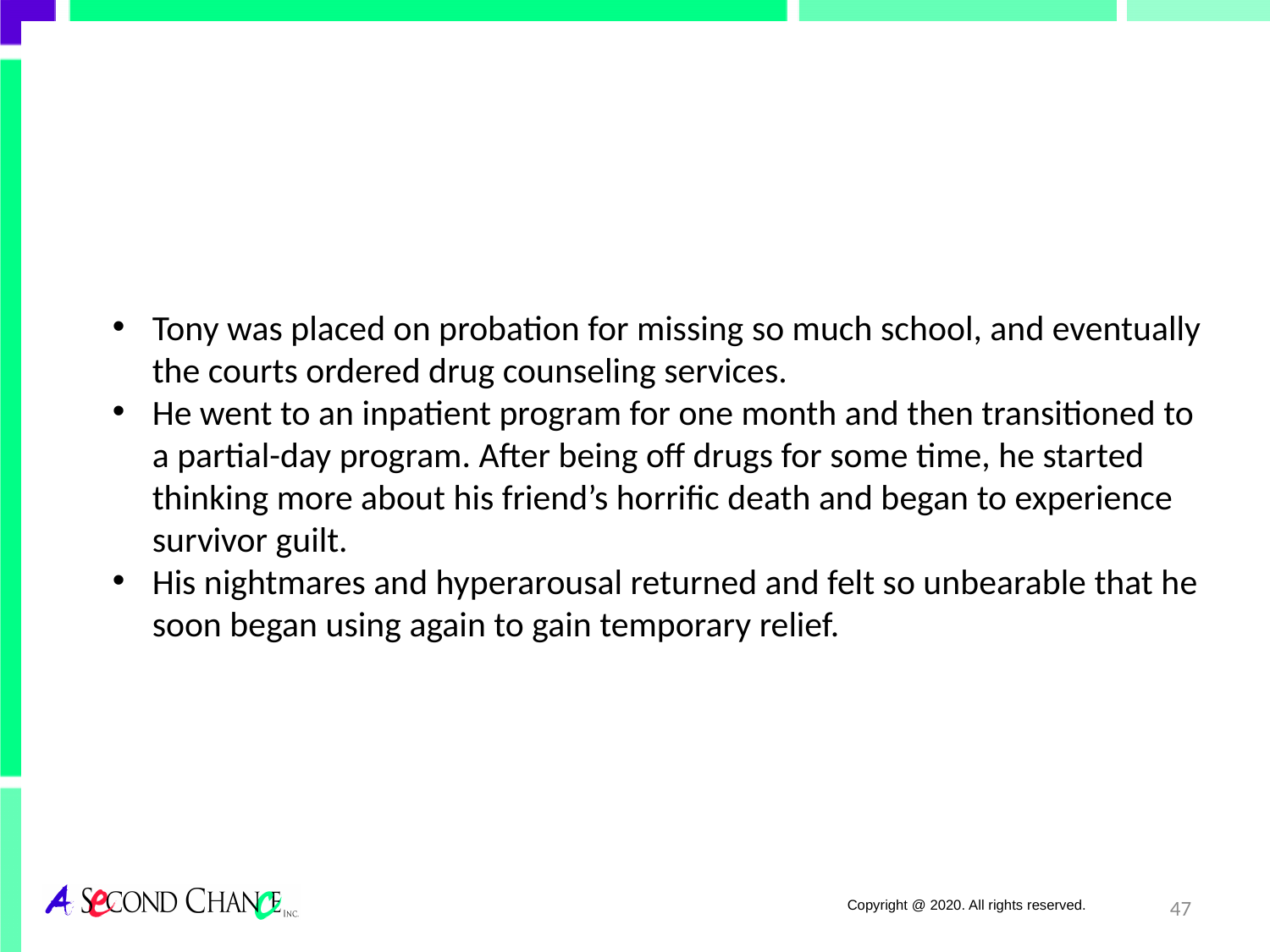

Tony was placed on probation for missing so much school, and eventually the courts ordered drug counseling services.
He went to an inpatient program for one month and then transitioned to a partial-day program. After being off drugs for some time, he started thinking more about his friend’s horrific death and began to experience survivor guilt.
His nightmares and hyperarousal returned and felt so unbearable that he soon began using again to gain temporary relief.
47